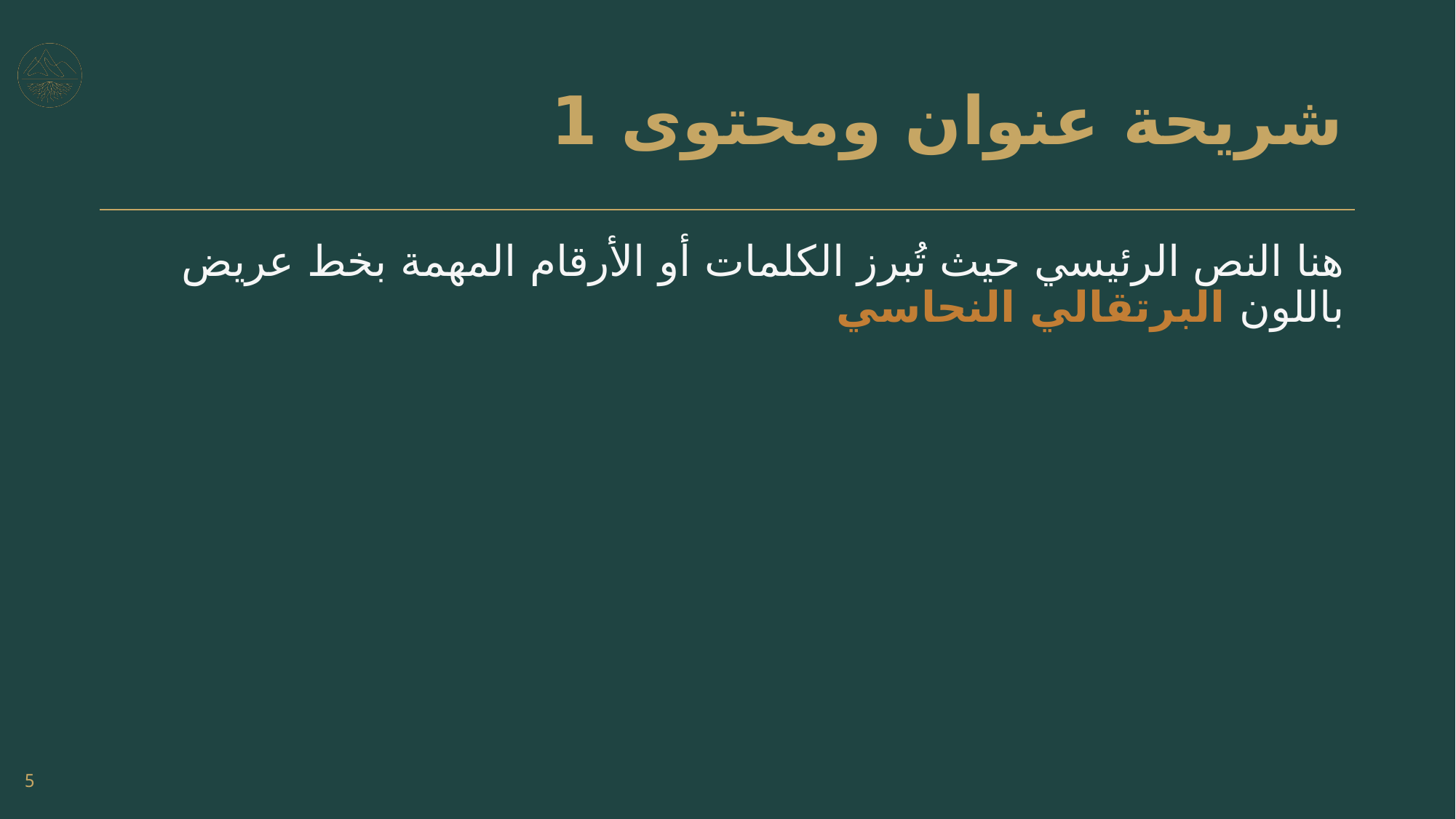

# شريحة عنوان ومحتوى 1
هنا النص الرئيسي حيث تُبرز الكلمات أو الأرقام المهمة بخط عريض باللون البرتقالي النحاسي
5